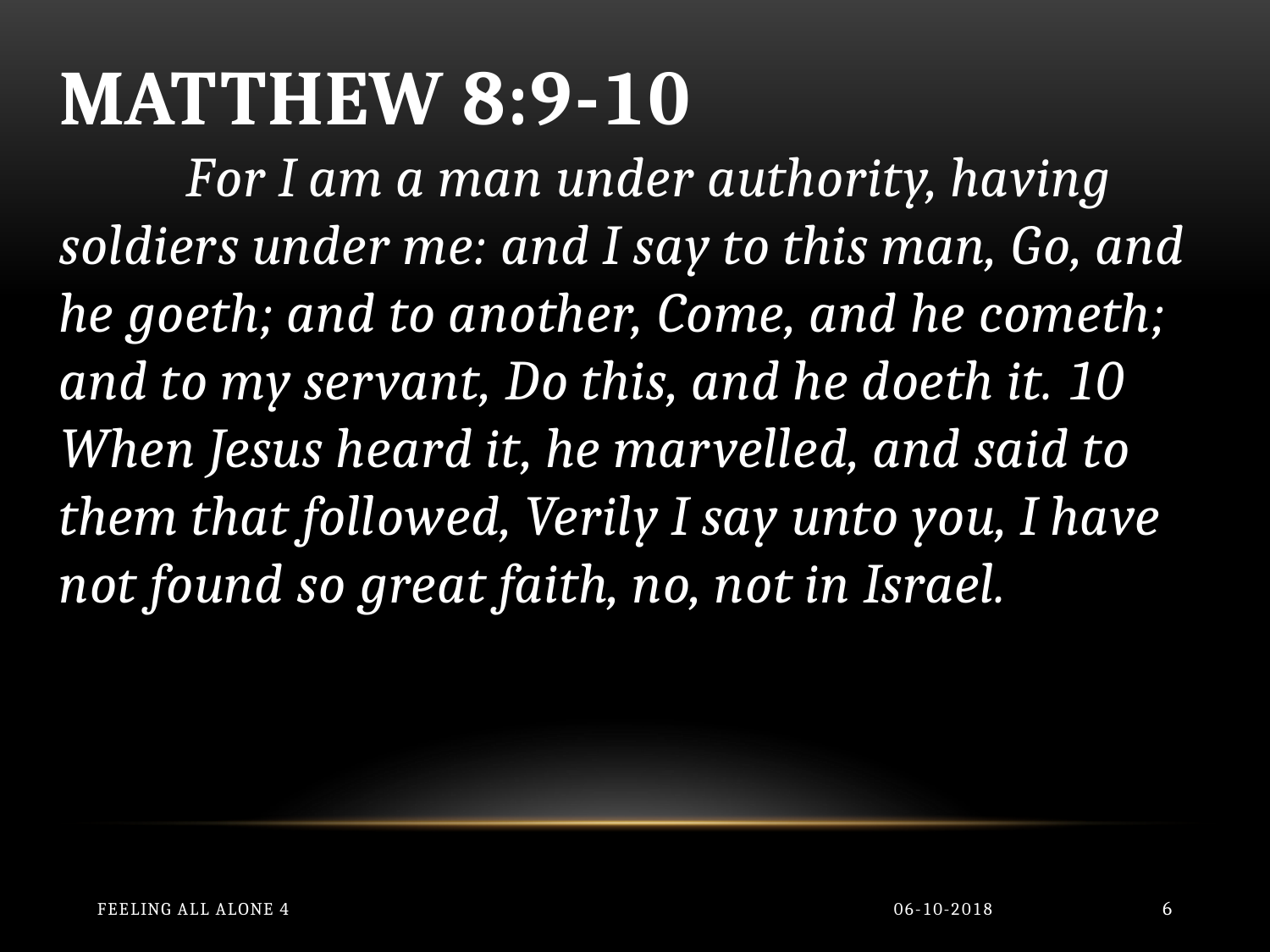

MATTHEW 8:9-10
	For I am a man under authority, having soldiers under me: and I say to this man, Go, and he goeth; and to another, Come, and he cometh; and to my servant, Do this, and he doeth it. 10 When Jesus heard it, he marvelled, and said to them that followed, Verily I say unto you, I have not found so great faith, no, not in Israel.
Feeling All Alone 4
06-10-2018
6